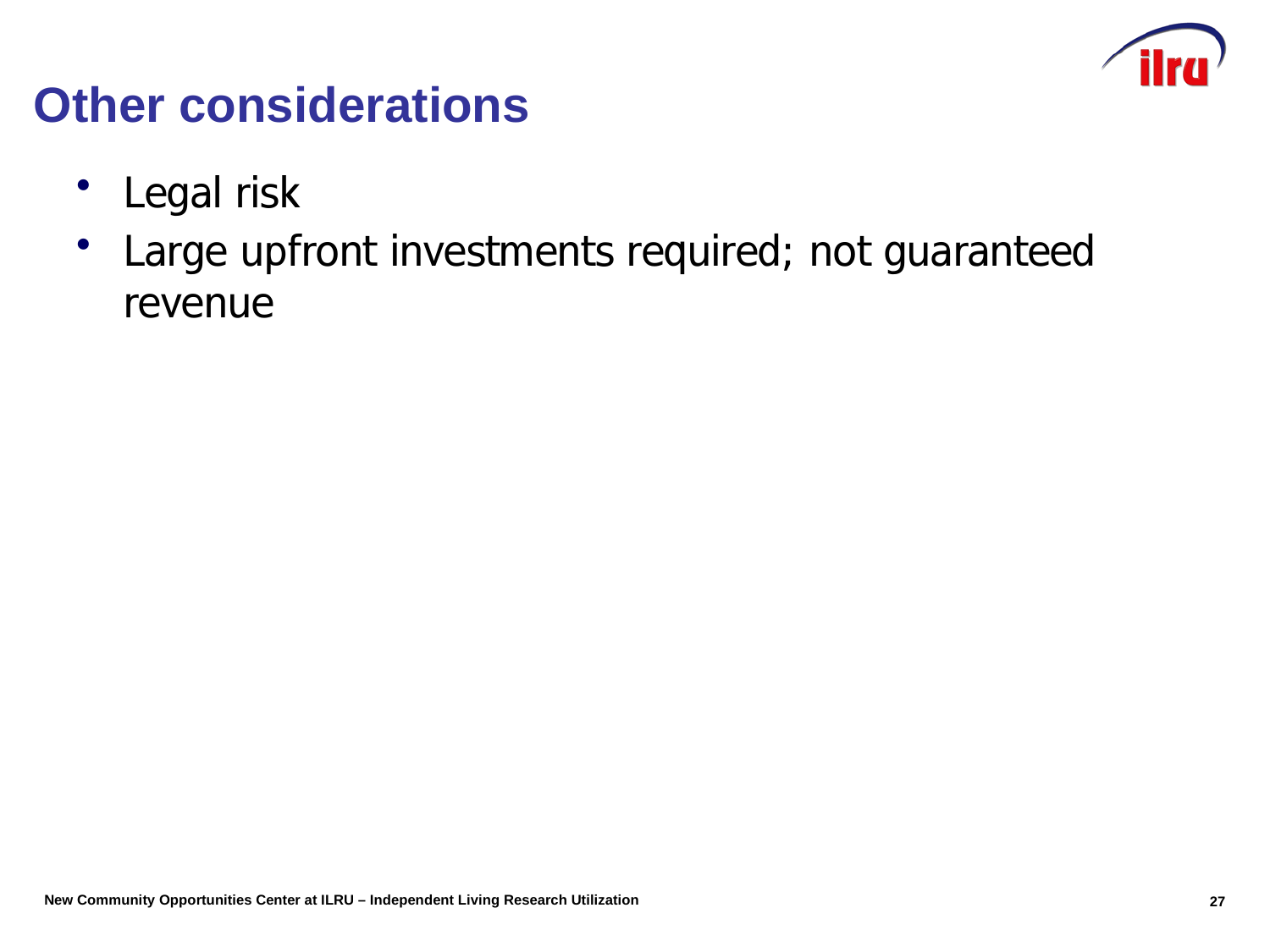

# Other considerations
Legal risk
Large upfront investments required; not guaranteed revenue

27